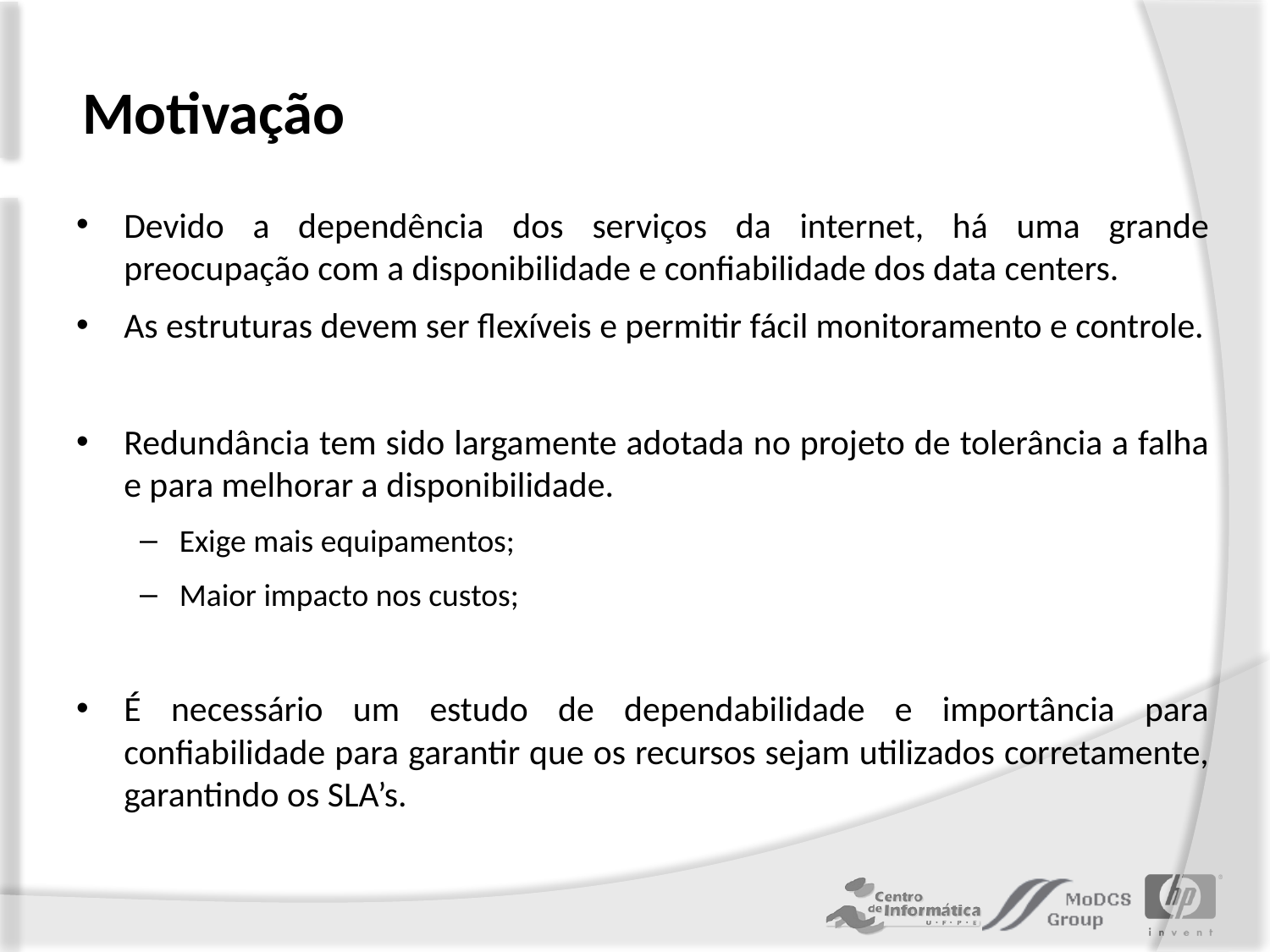

# Motivação
Devido a dependência dos serviços da internet, há uma grande preocupação com a disponibilidade e confiabilidade dos data centers.
As estruturas devem ser flexíveis e permitir fácil monitoramento e controle.

Redundância tem sido largamente adotada no projeto de tolerância a falha e para melhorar a disponibilidade.
Exige mais equipamentos;
Maior impacto nos custos;

É necessário um estudo de dependabilidade e importância para confiabilidade para garantir que os recursos sejam utilizados corretamente, garantindo os SLA’s.